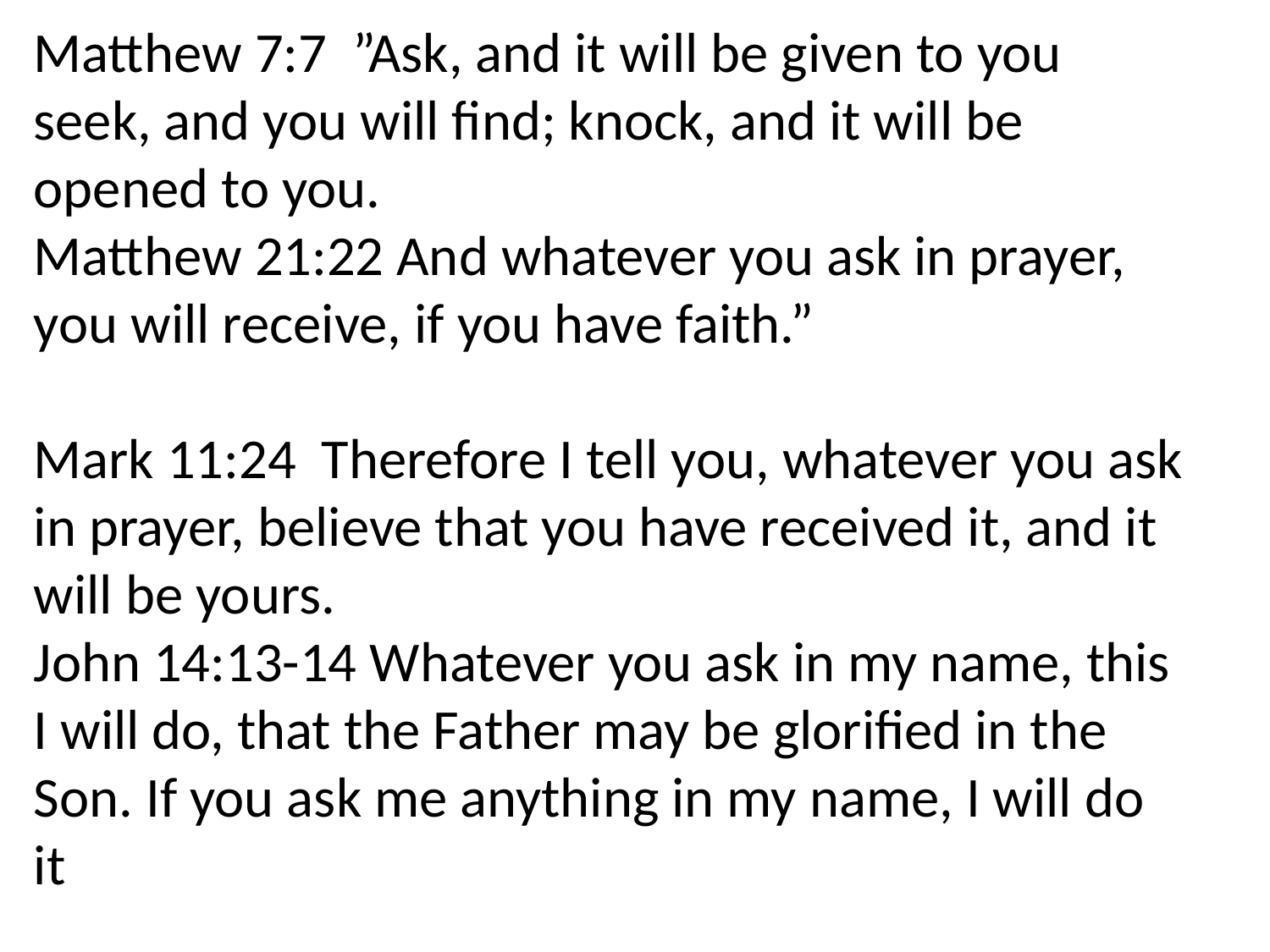

Matthew 7:7  ”Ask, and it will be given to you seek, and you will find; knock, and it will be opened to you.
Matthew 21:22 And whatever you ask in prayer, you will receive, if you have faith.”

Mark 11:24  Therefore I tell you, whatever you ask in prayer, believe that you have received it, and it will be yours.
John 14:13-14 Whatever you ask in my name, this I will do, that the Father may be glorified in the Son. If you ask me anything in my name, I will do it